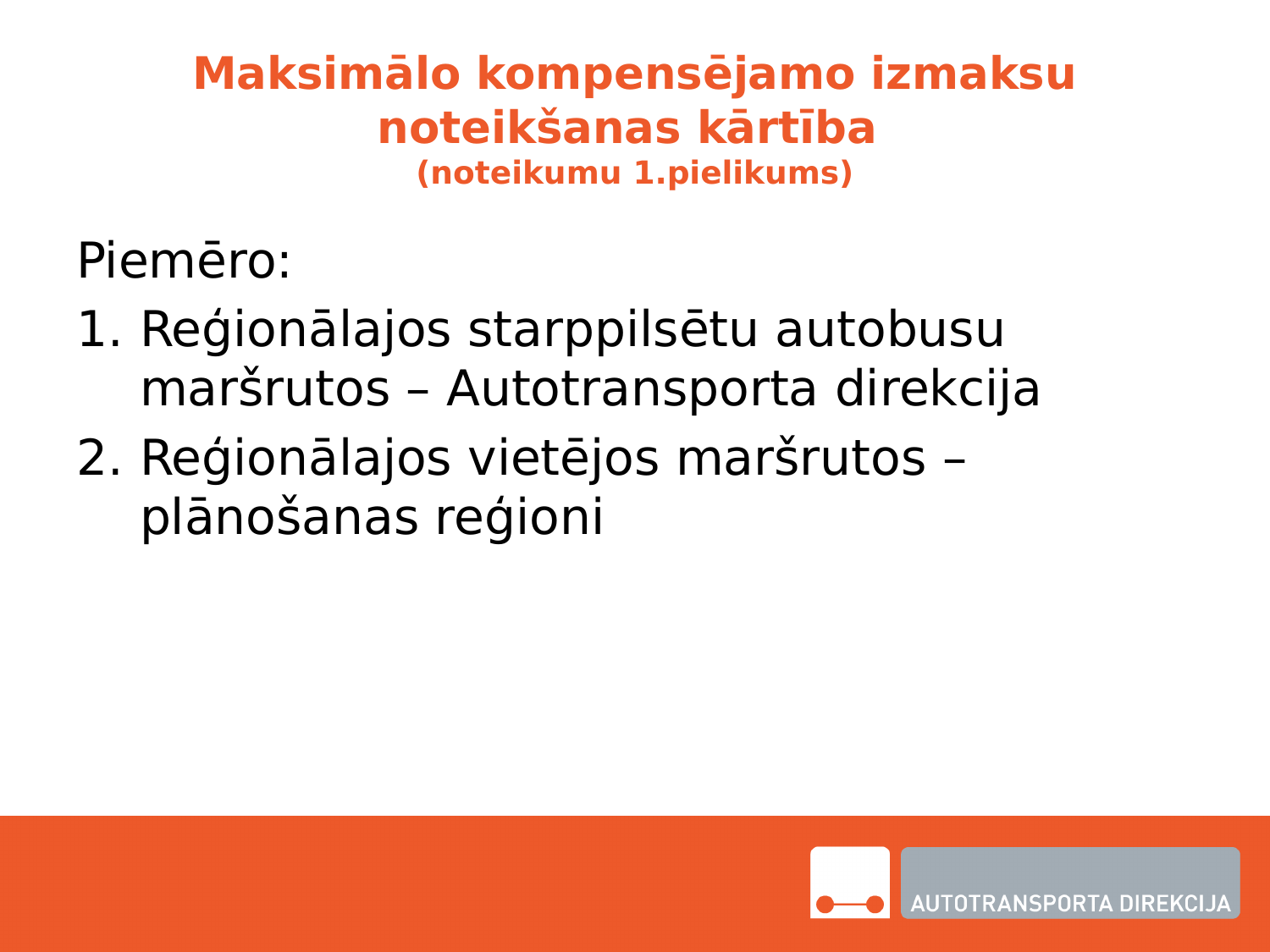

# Maksimālo kompensējamo izmaksu noteikšanas kārtība (noteikumu 1.pielikums)
Piemēro:
Reģionālajos starppilsētu autobusu maršrutos – Autotransporta direkcija
Reģionālajos vietējos maršrutos – plānošanas reģioni